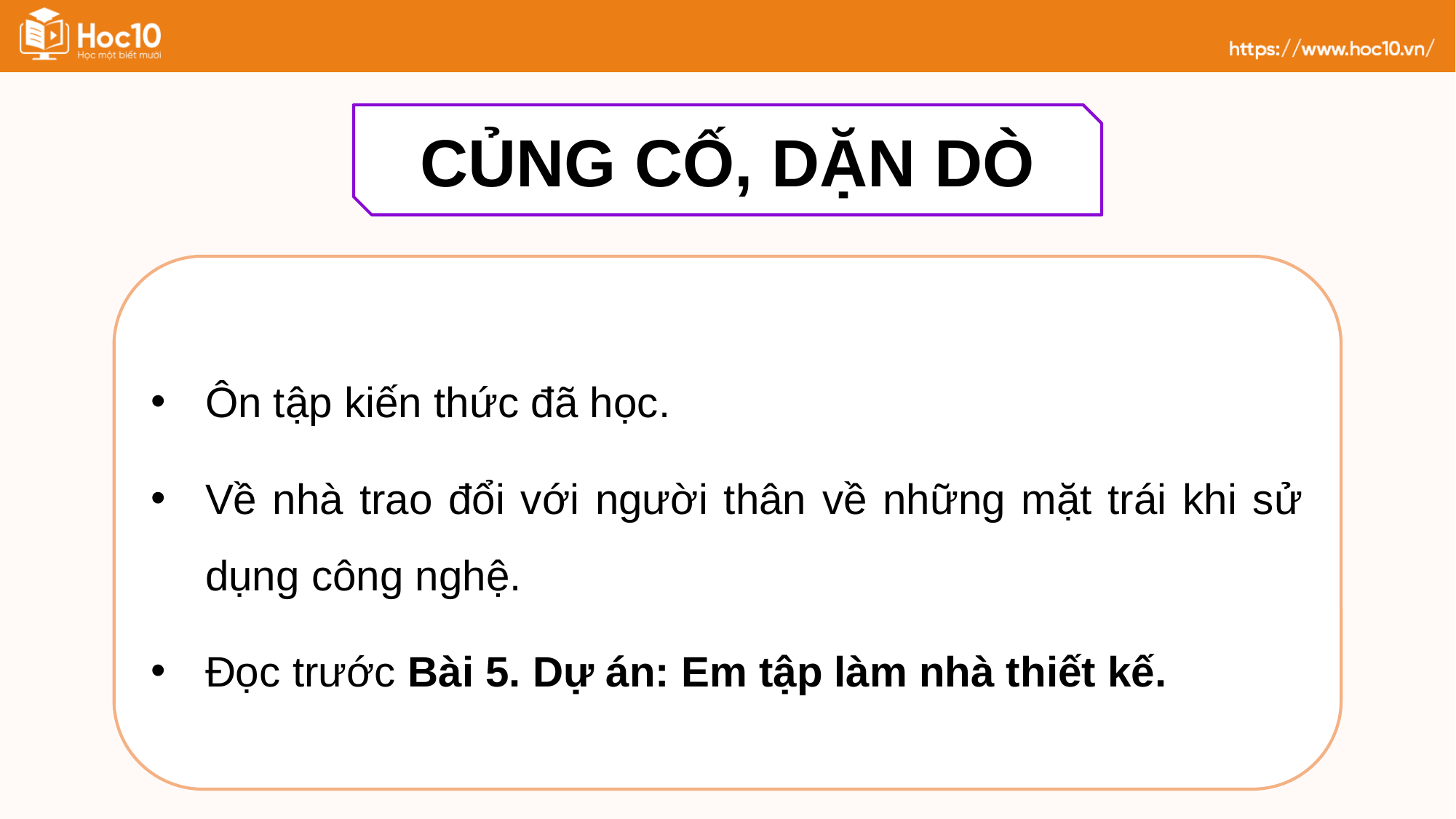

CỦNG CỐ, DẶN DÒ
Ôn tập kiến thức đã học.
Về nhà trao đổi với người thân về những mặt trái khi sử dụng công nghệ.
Đọc trước Bài 5. Dự án: Em tập làm nhà thiết kế.